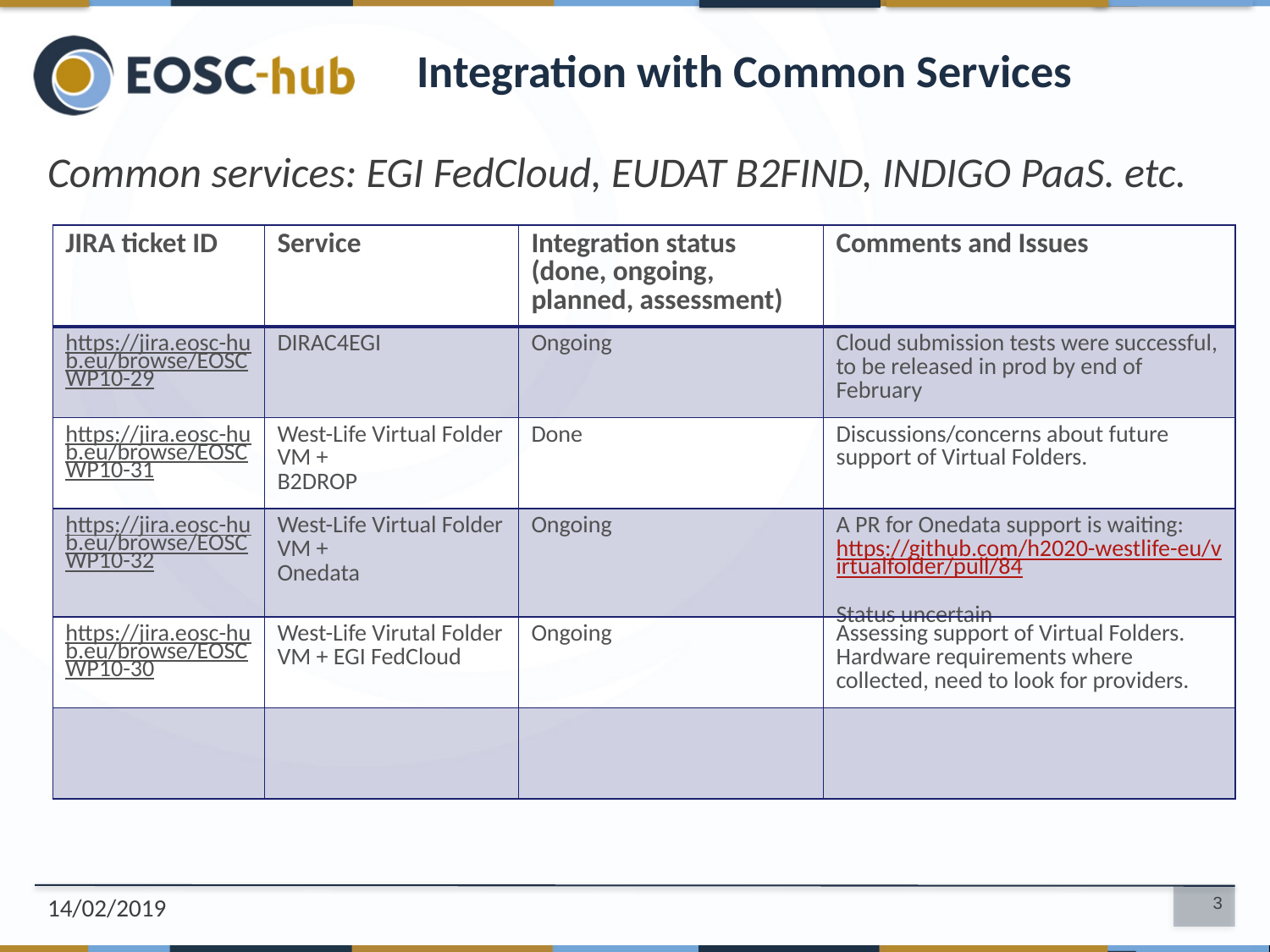

# Integration with Common Services
Common services: EGI FedCloud, EUDAT B2FIND, INDIGO PaaS. etc.
| JIRA ticket ID | Service | Integration status (done, ongoing, planned, assessment) | Comments and Issues |
| --- | --- | --- | --- |
| https://jira.eosc-hub.eu/browse/EOSCWP10-29 | DIRAC4EGI | Ongoing | Cloud submission tests were successful, to be released in prod by end of February |
| https://jira.eosc-hub.eu/browse/EOSCWP10-31 | West-Life Virtual Folder VM + B2DROP | Done | Discussions/concerns about future support of Virtual Folders. |
| https://jira.eosc-hub.eu/browse/EOSCWP10-32 | West-Life Virtual Folder VM + Onedata | Ongoing | A PR for Onedata support is waiting: https://github.com/h2020-westlife-eu/virtualfolder/pull/84 Status uncertain |
| https://jira.eosc-hub.eu/browse/EOSCWP10-30 | West-Life Virutal Folder VM + EGI FedCloud | Ongoing | Assessing support of Virtual Folders. Hardware requirements where collected, need to look for providers. |
|  |  |  |  |
14/02/2019
3